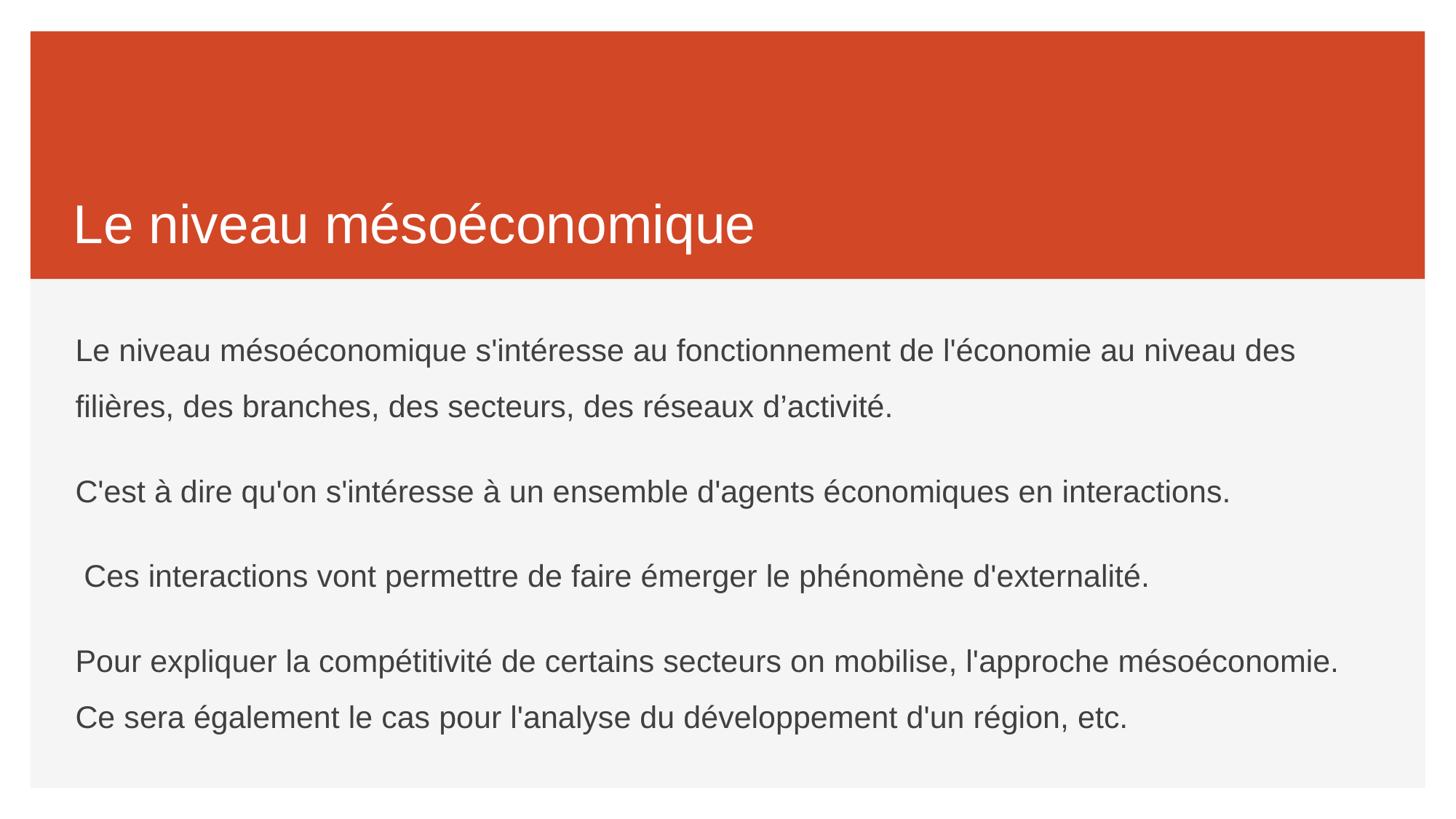

# Le niveau mésoéconomique
Le niveau mésoéconomique s'intéresse au fonctionnement de l'économie au niveau des filières, des branches, des secteurs, des réseaux d’activité.
C'est à dire qu'on s'intéresse à un ensemble d'agents économiques en interactions.
 Ces interactions vont permettre de faire émerger le phénomène d'externalité.
Pour expliquer la compétitivité de certains secteurs on mobilise, l'approche mésoéconomie. Ce sera également le cas pour l'analyse du développement d'un région, etc.